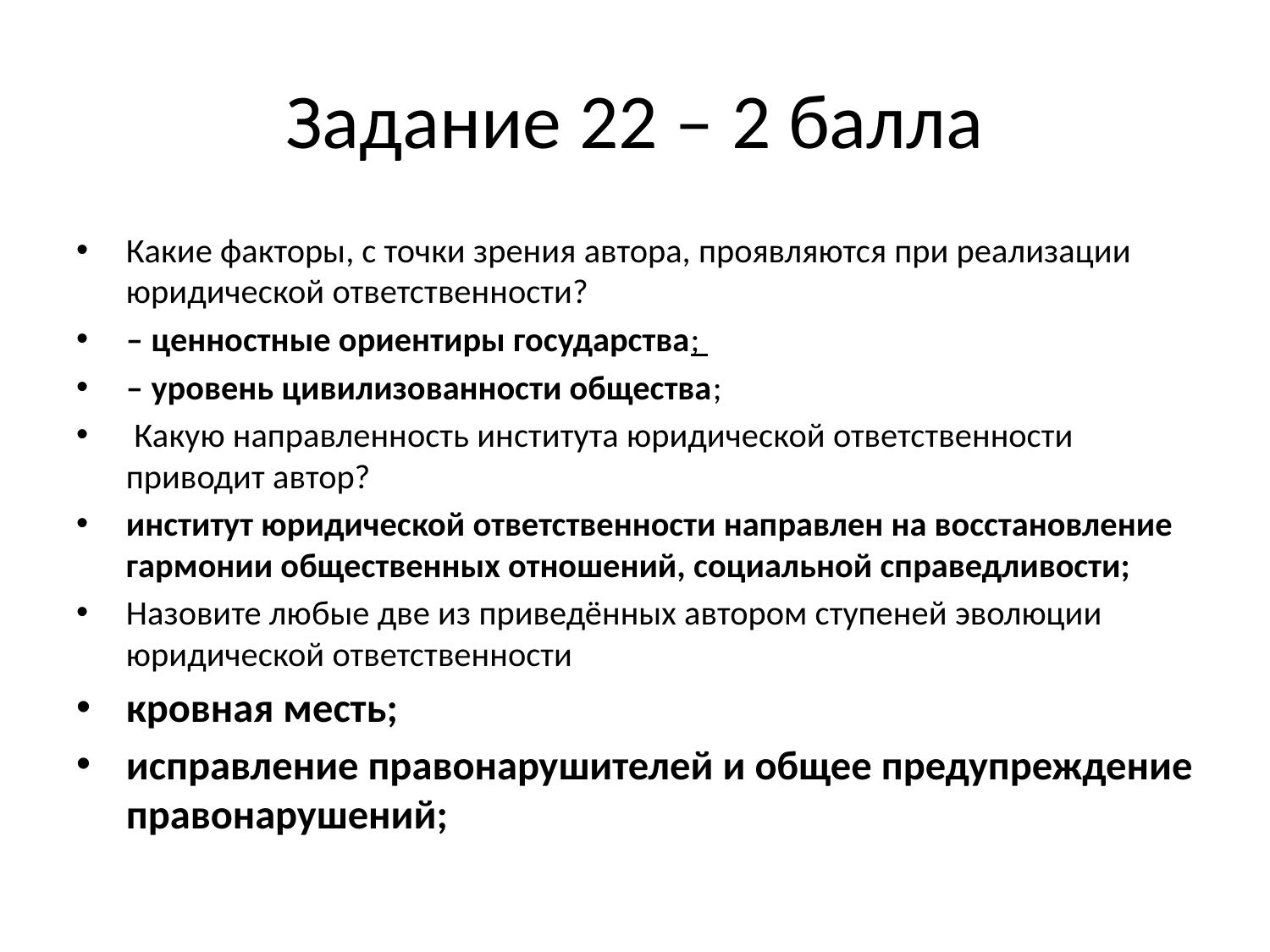

# Задание 22 – 2 балла
Какие факторы, с точки зрения автора, проявляются при реализации юридической ответственности?
– ценностные ориентиры государства;
– уровень цивилизованности общества;
 Какую направленность института юридической ответственности приводит автор?
институт юридической ответственности направлен на восстановление гармонии общественных отношений, социальной справедливости;
Назовите любые две из приведённых автором ступеней эволюции юридической ответственности
кровная месть;
исправление правонарушителей и общее предупреждение правонарушений;